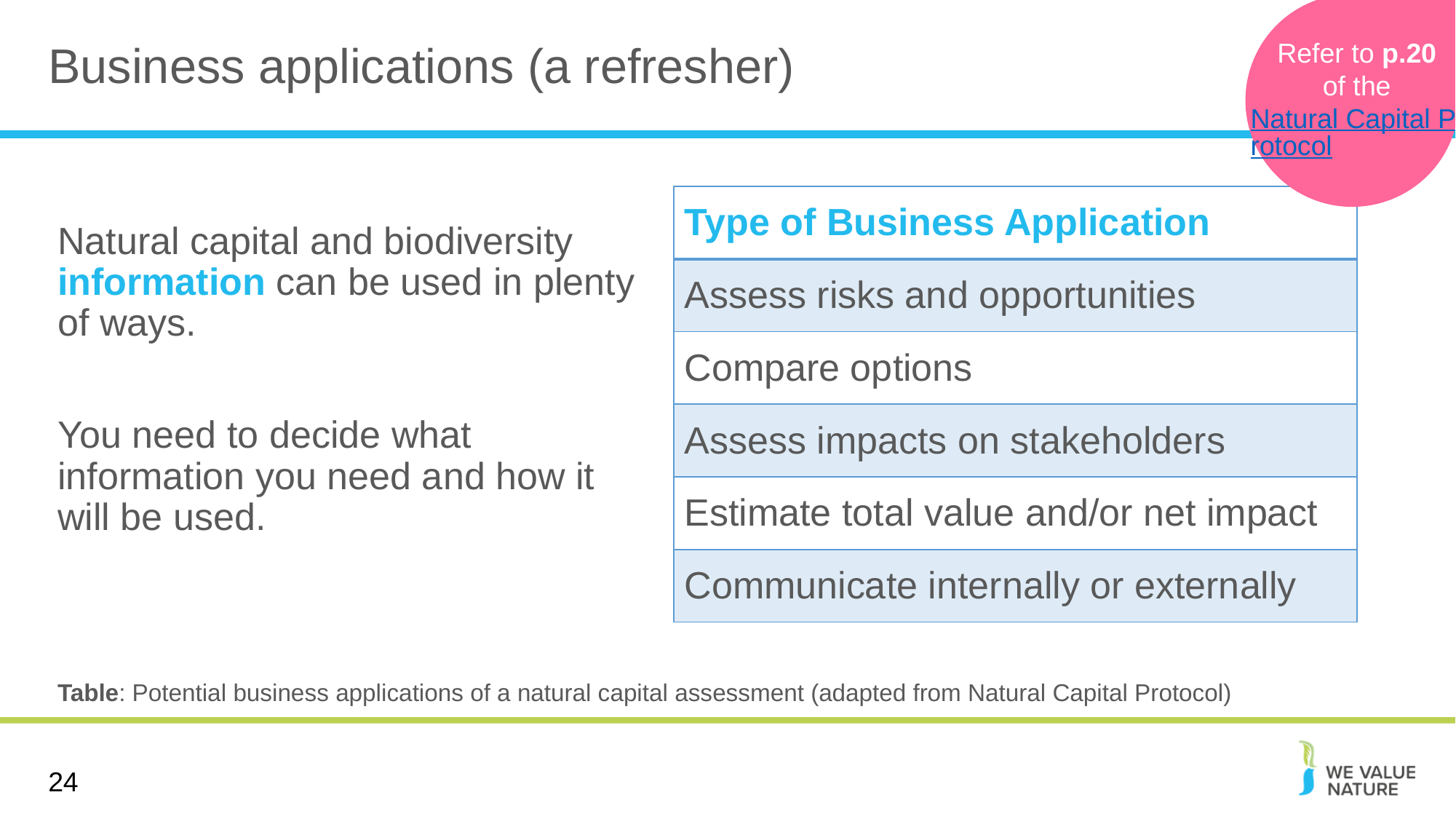

# Business applications (a refresher)
Refer to p.20
of the
Natural Capital Protocol

| Type of Business Application |
| --- |
| Assess risks and opportunities |
| Compare options |
| Assess impacts on stakeholders |
| Estimate total value and/or net impact |
| Communicate internally or externally |
Natural capital and biodiversity information can be used in plenty of ways.

You need to decide what information you need and how it will be used.
Table: Potential business applications of a natural capital assessment (adapted from Natural Capital Protocol)
24